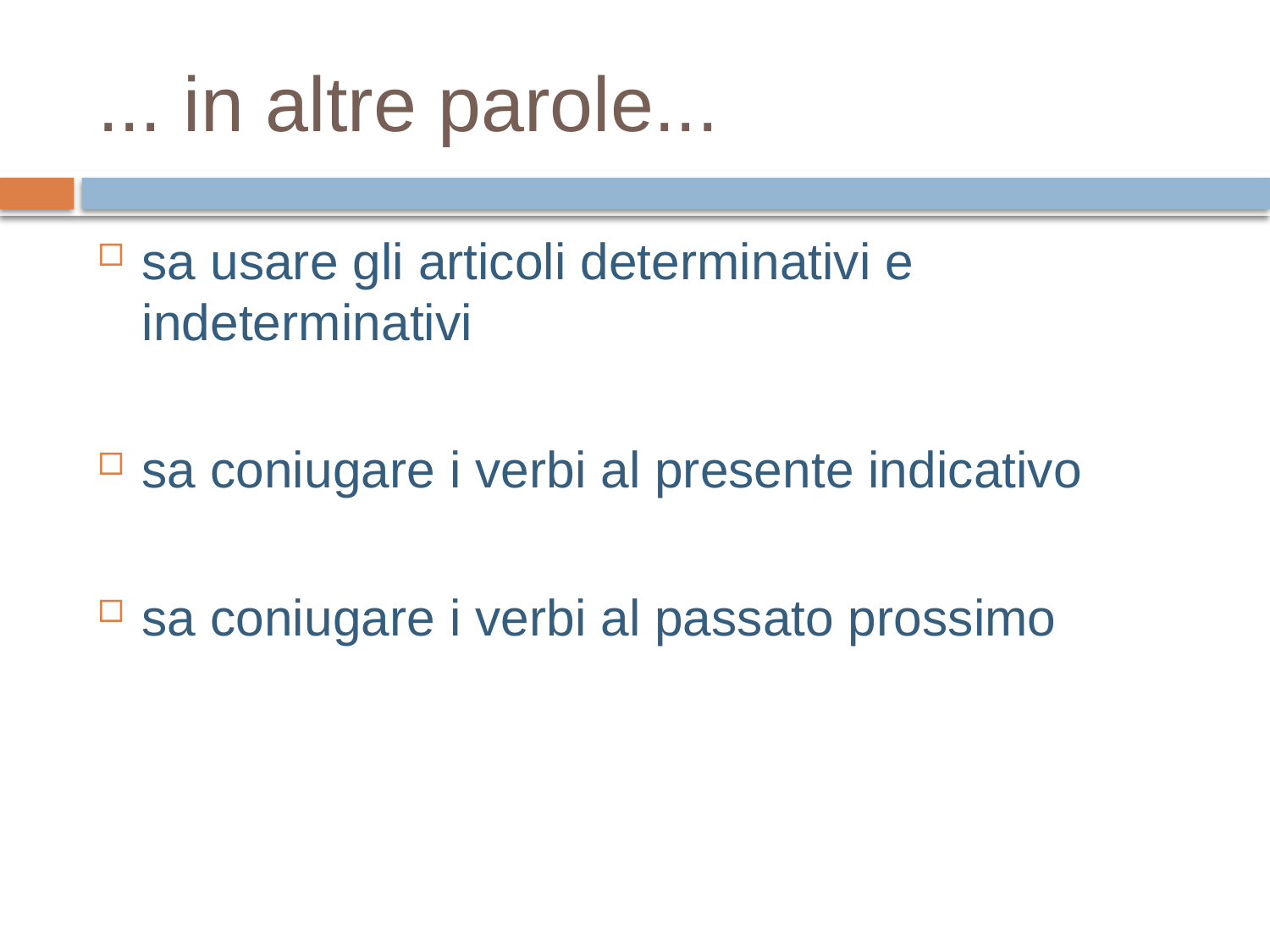

# ... in altre parole...
sa usare gli articoli determinativi e indeterminativi

sa coniugare i verbi al presente indicativo

sa coniugare i verbi al passato prossimo